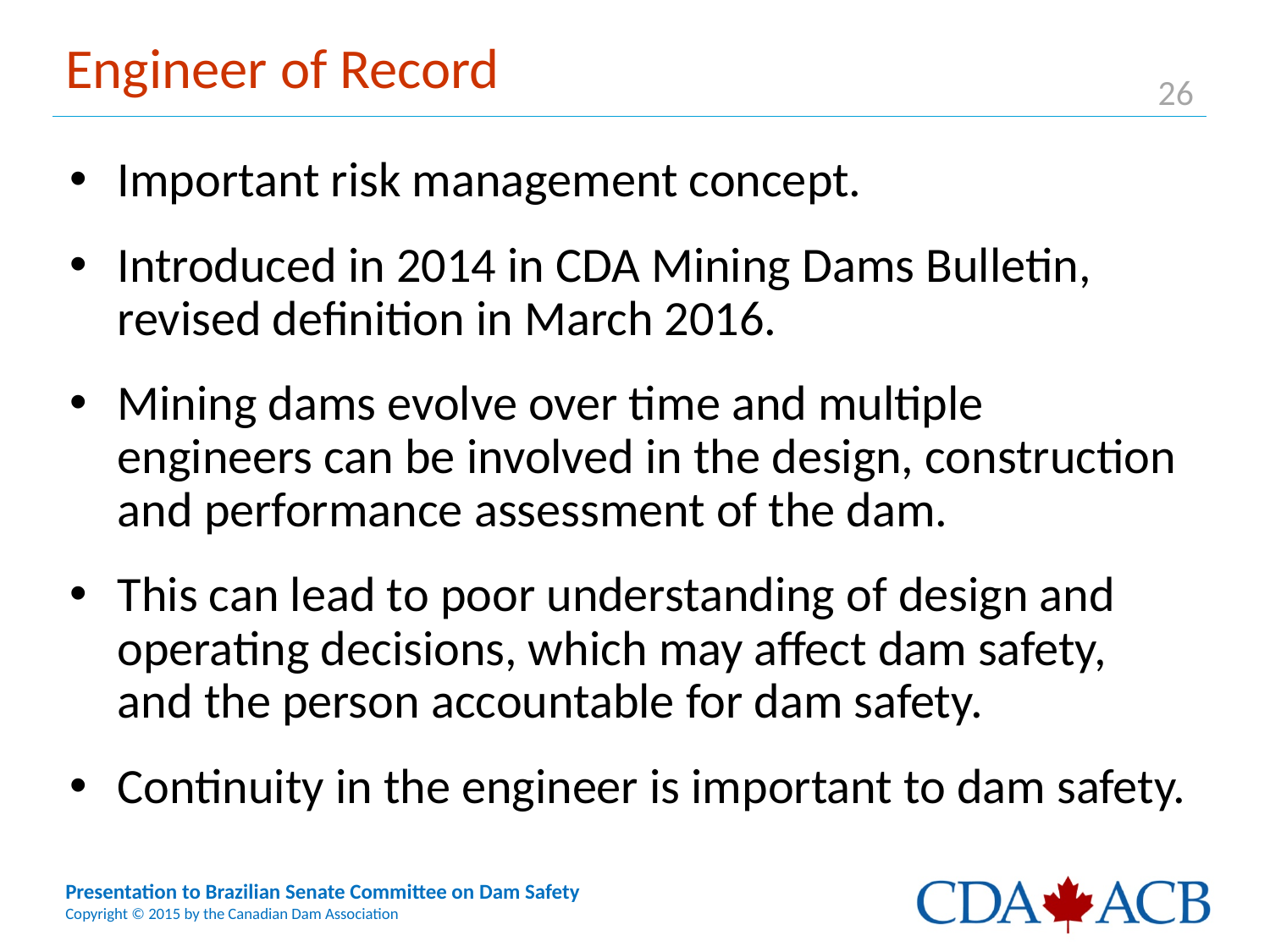

# Engineer of Record
Important risk management concept.
Introduced in 2014 in CDA Mining Dams Bulletin, revised definition in March 2016.
Mining dams evolve over time and multiple engineers can be involved in the design, construction and performance assessment of the dam.
This can lead to poor understanding of design and operating decisions, which may affect dam safety, and the person accountable for dam safety.
Continuity in the engineer is important to dam safety.